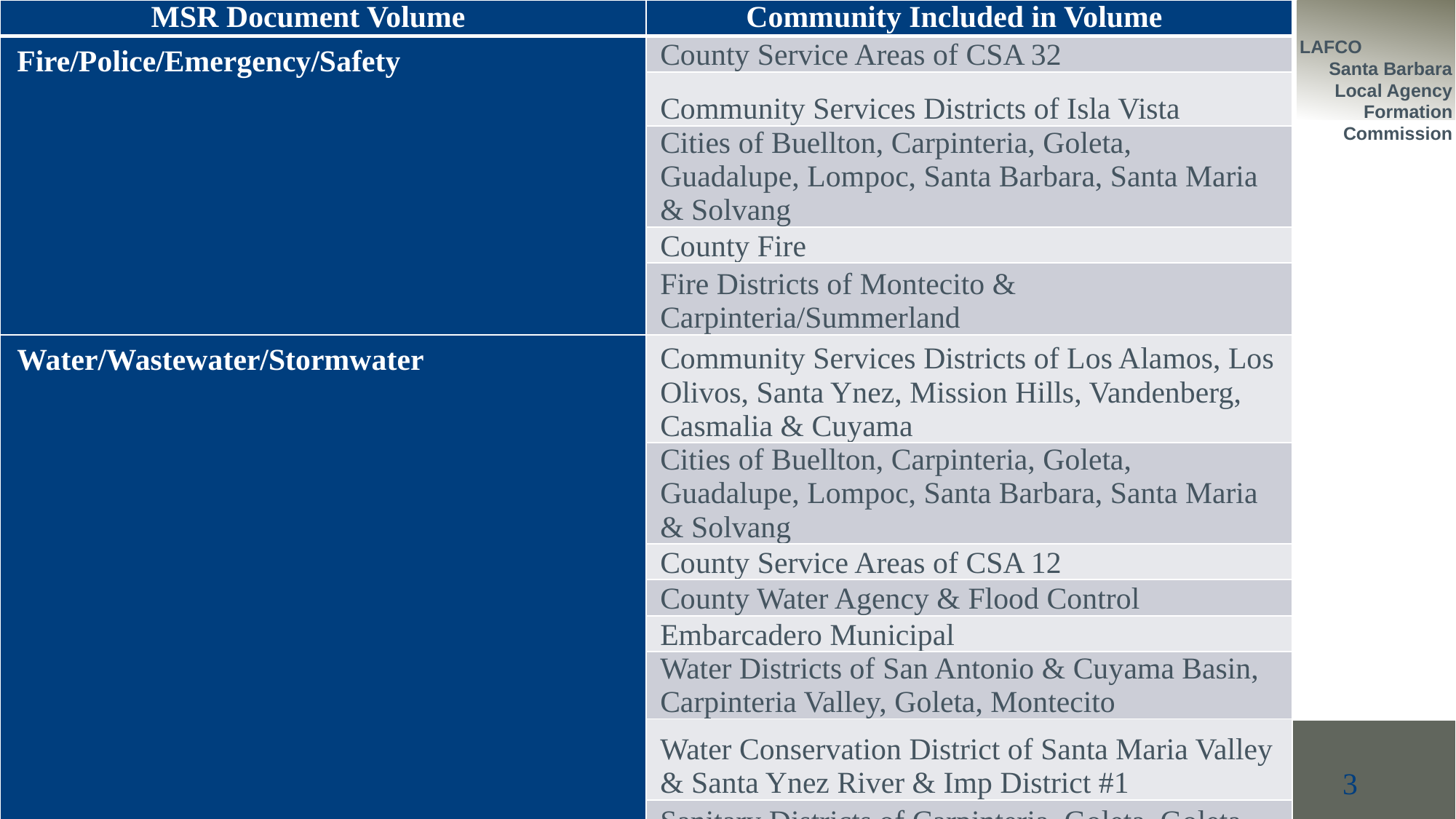

| MSR Document Volume | Community Included in Volume |
| --- | --- |
| Fire/Police/Emergency/Safety | County Service Areas of CSA 32 |
|  | Community Services Districts of Isla Vista |
|  | Cities of Buellton, Carpinteria, Goleta, Guadalupe, Lompoc, Santa Barbara, Santa Maria & Solvang |
|  | County Fire |
|  | Fire Districts of Montecito & Carpinteria/Summerland |
| Water/Wastewater/Stormwater | Community Services Districts of Los Alamos, Los Olivos, Santa Ynez, Mission Hills, Vandenberg, Casmalia & Cuyama |
|  | Cities of Buellton, Carpinteria, Goleta, Guadalupe, Lompoc, Santa Barbara, Santa Maria & Solvang |
|  | County Service Areas of CSA 12 |
|  | County Water Agency & Flood Control |
|  | Embarcadero Municipal |
|  | Water Districts of San Antonio & Cuyama Basin, Carpinteria Valley, Goleta, Montecito |
|  | Water Conservation District of Santa Maria Valley & Santa Ynez River & Imp District #1 |
|  | Sanitary Districts of Carpinteria, Goleta, Goleta West, Montecito & Summerland, Laguna County |
3